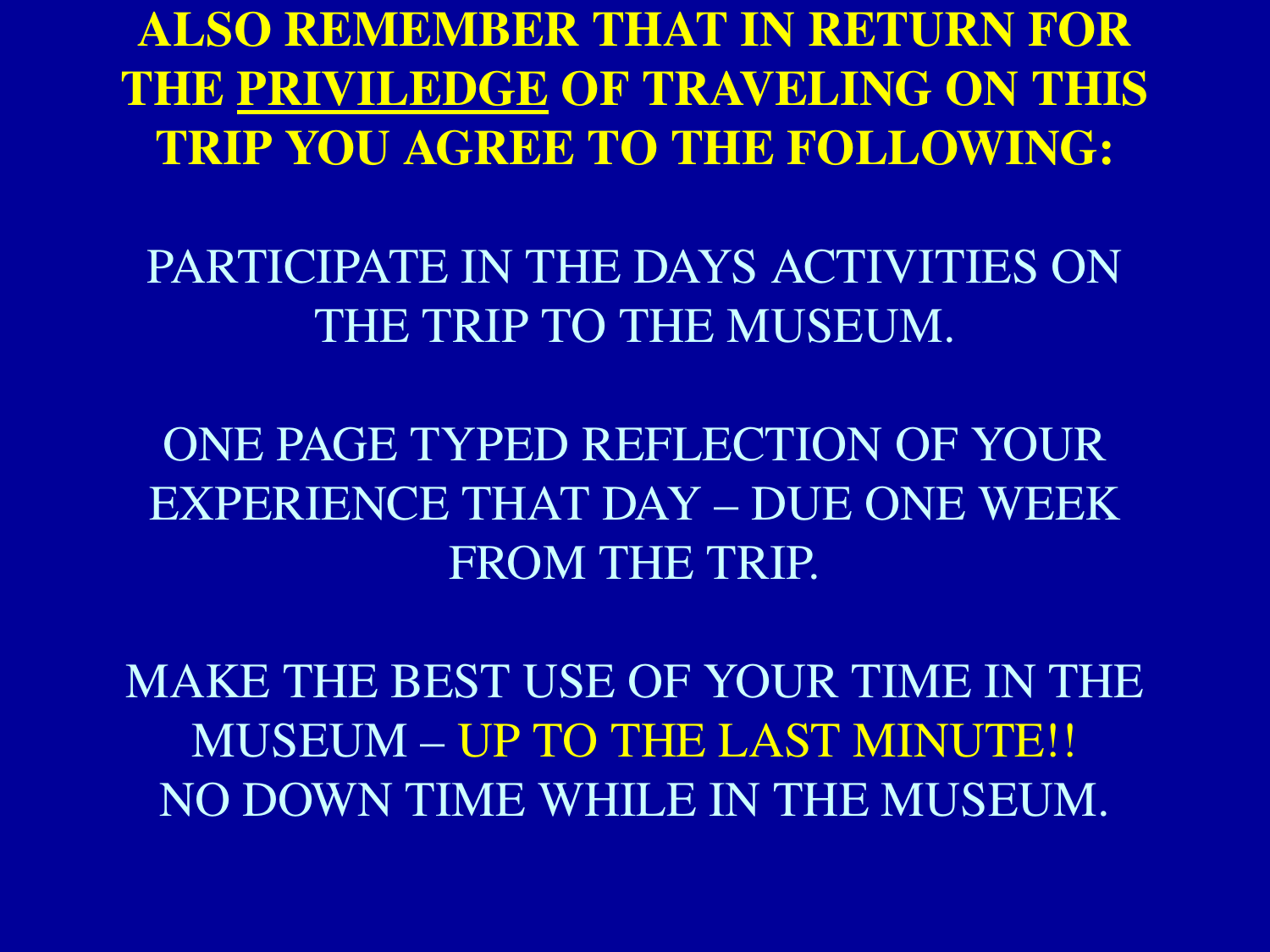

# ALSO REMEMBER THAT IN RETURN FOR THE PRIVILEDGE OF TRAVELING ON THIS TRIP YOU AGREE TO THE FOLLOWING: PARTICIPATE IN THE DAYS ACTIVITIES ON THE TRIP TO THE MUSEUM. ONE PAGE TYPED REFLECTION OF YOUR EXPERIENCE THAT DAY – DUE ONE WEEK FROM THE TRIP. MAKE THE BEST USE OF YOUR TIME IN THE MUSEUM – UP TO THE LAST MINUTE!! NO DOWN TIME WHILE IN THE MUSEUM.